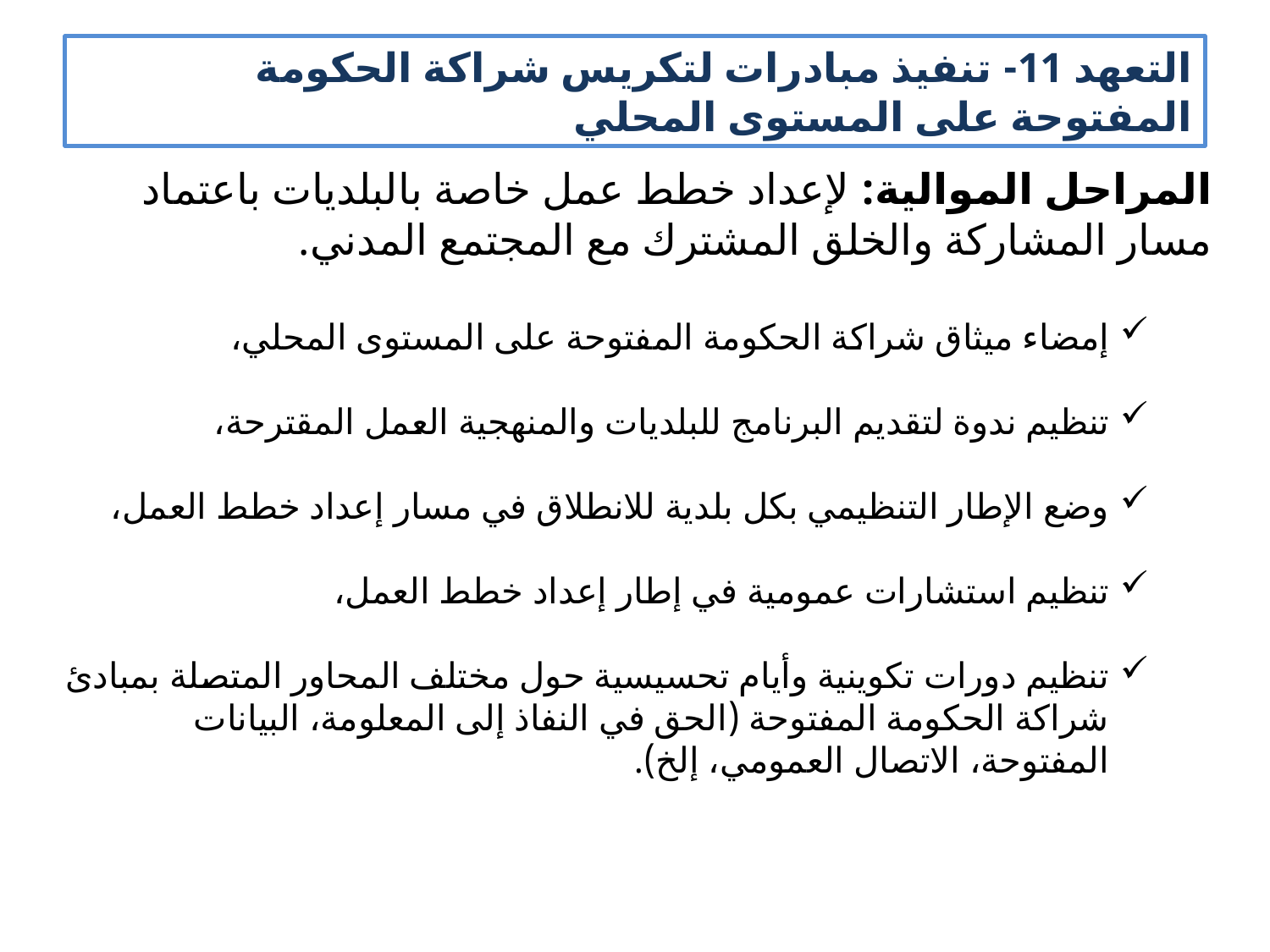

التعهد 11- تنفيذ مبادرات لتكريس شراكة الحكومة المفتوحة على المستوى المحلي
المراحل الموالية: لإعداد خطط عمل خاصة بالبلديات باعتماد مسار المشاركة والخلق المشترك مع المجتمع المدني.

إمضاء ميثاق شراكة الحكومة المفتوحة على المستوى المحلي،

تنظيم ندوة لتقديم البرنامج للبلديات والمنهجية العمل المقترحة،

وضع الإطار التنظيمي بكل بلدية للانطلاق في مسار إعداد خطط العمل،

تنظيم استشارات عمومية في إطار إعداد خطط العمل،

تنظيم دورات تكوينية وأيام تحسيسية حول مختلف المحاور المتصلة بمبادئ شراكة الحكومة المفتوحة (الحق في النفاذ إلى المعلومة، البيانات المفتوحة، الاتصال العمومي، إلخ).